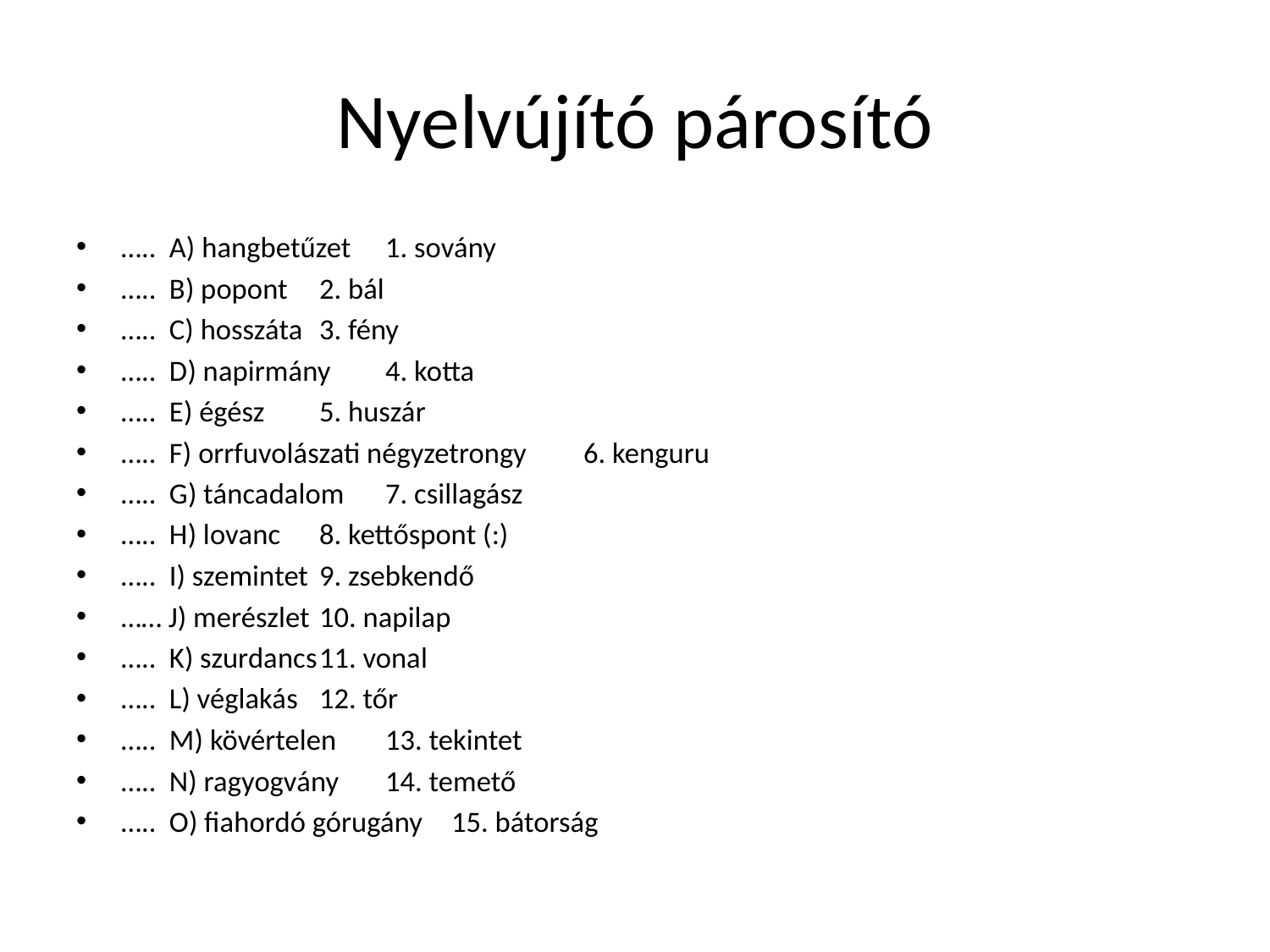

# Nyelvújító párosító
…..  A) hangbetűzet				1. sovány
…..  B) popont 					2. bál
…..  C) hosszáta 					3. fény
…..  D) napirmány 				4. kotta
…..  E) égész 					5. huszár
…..  F) orrfuvolászati négyzetrongy 			6. kenguru
…..  G) táncadalom 				7. csillagász
…..  H) lovanc 					8. kettőspont (:)
…..  I) szemintet 				9. zsebkendő
…… J) merészlet					10. napilap
…..  K) szurdancs				11. vonal
…..  L) véglakás					12. tőr
…..  M) kövértelen				13. tekintet
…..  N) ragyogvány				14. temető
…..  O) fiahordó górugány				15. bátorság